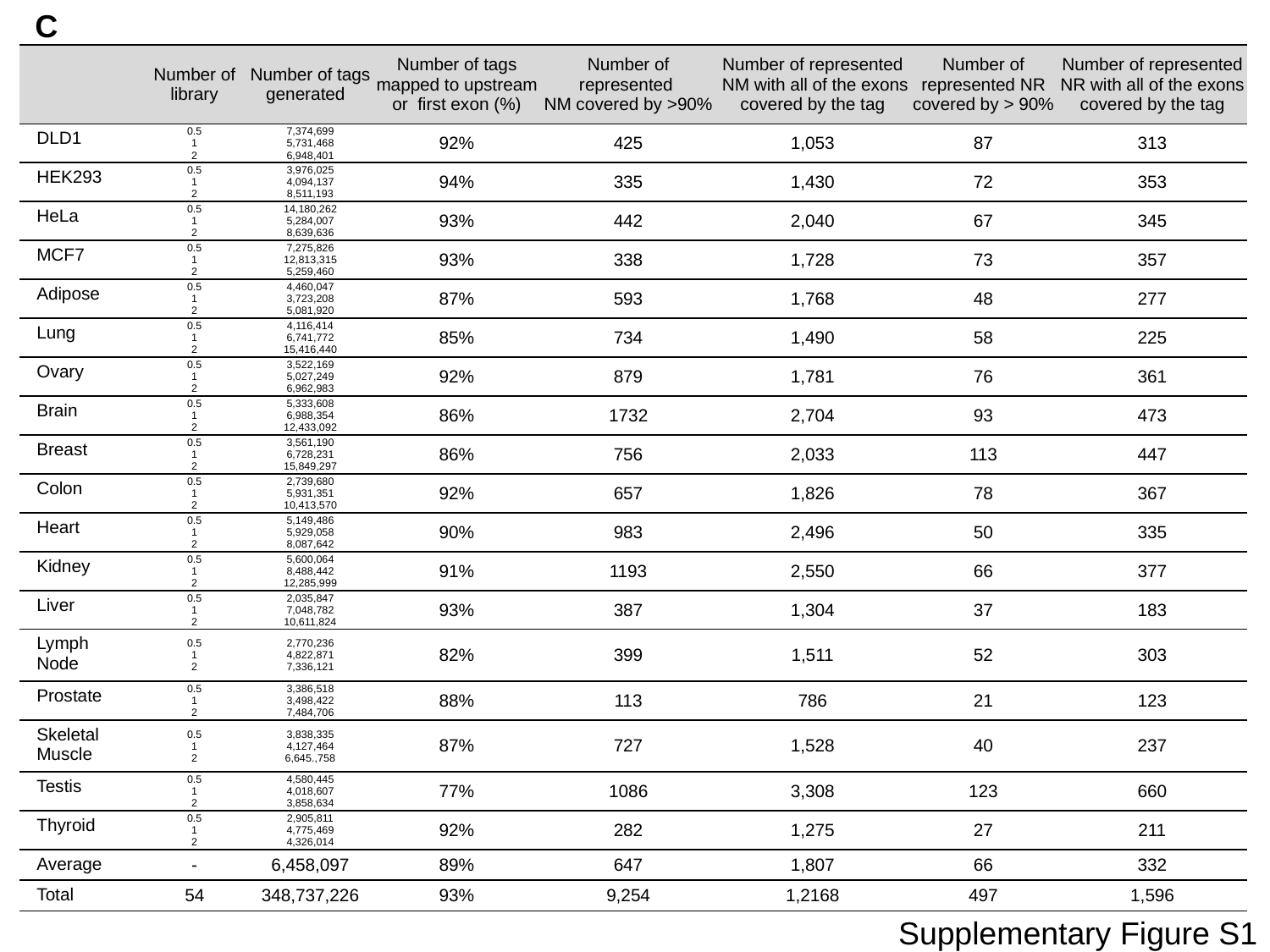

C
|  | Number of library | Number of tags generated | Number of tags mapped to upstream or first exon (%) | Number of represented NM covered by >90% | Number of represented NM with all of the exons covered by the tag | Number of represented NR covered by > 90% | Number of represented NR with all of the exons covered by the tag |
| --- | --- | --- | --- | --- | --- | --- | --- |
| DLD1 | 0.5 1 2 | 7,374,699 5,731,468 6,948,401 | 92% | 425 | 1,053 | 87 | 313 |
| HEK293 | 0.5 1 2 | 3,976,025 4,094,137 8,511,193 | 94% | 335 | 1,430 | 72 | 353 |
| HeLa | 0.5 1 2 | 14,180,262 5,284,007 8,639,636 | 93% | 442 | 2,040 | 67 | 345 |
| MCF7 | 0.5 1 2 | 7,275,826 12,813,315 5,259,460 | 93% | 338 | 1,728 | 73 | 357 |
| Adipose | 0.5 1 2 | 4,460,047 3,723,208 5,081,920 | 87% | 593 | 1,768 | 48 | 277 |
| Lung | 0.5 1 2 | 4,116,414 6,741,772 15,416,440 | 85% | 734 | 1,490 | 58 | 225 |
| Ovary | 0.5 1 2 | 3,522,169 5,027,249 6,962,983 | 92% | 879 | 1,781 | 76 | 361 |
| Brain | 0.5 1 2 | 5,333,608 6,988,354 12,433,092 | 86% | 1732 | 2,704 | 93 | 473 |
| Breast | 0.5 1 2 | 3,561,190 6,728,231 15,849,297 | 86% | 756 | 2,033 | 113 | 447 |
| Colon | 0.5 1 2 | 2,739,680 5,931,351 10,413,570 | 92% | 657 | 1,826 | 78 | 367 |
| Heart | 0.5 1 2 | 5,149,486 5,929,058 8,087,642 | 90% | 983 | 2,496 | 50 | 335 |
| Kidney | 0.5 1 2 | 5,600,064 8,488,442 12,285,999 | 91% | 1193 | 2,550 | 66 | 377 |
| Liver | 0.5 1 2 | 2,035,847 7,048,782 10,611,824 | 93% | 387 | 1,304 | 37 | 183 |
| Lymph Node | 0.5 1 2 | 2,770,236 4,822,871 7,336,121 | 82% | 399 | 1,511 | 52 | 303 |
| Prostate | 0.5 1 2 | 3,386,518 3,498,422 7,484,706 | 88% | 113 | 786 | 21 | 123 |
| Skeletal Muscle | 0.5 1 2 | 3,838,335 4,127,464 6,645.,758 | 87% | 727 | 1,528 | 40 | 237 |
| Testis | 0.5 1 2 | 4,580,445 4,018,607 3,858,634 | 77% | 1086 | 3,308 | 123 | 660 |
| Thyroid | 0.5 1 2 | 2,905,811 4,775,469 4,326,014 | 92% | 282 | 1,275 | 27 | 211 |
| Average | - | 6,458,097 | 89% | 647 | 1,807 | 66 | 332 |
| Total | 54 | 348,737,226 | 93% | 9,254 | 1,2168 | 497 | 1,596 |
Supplementary Figure S1